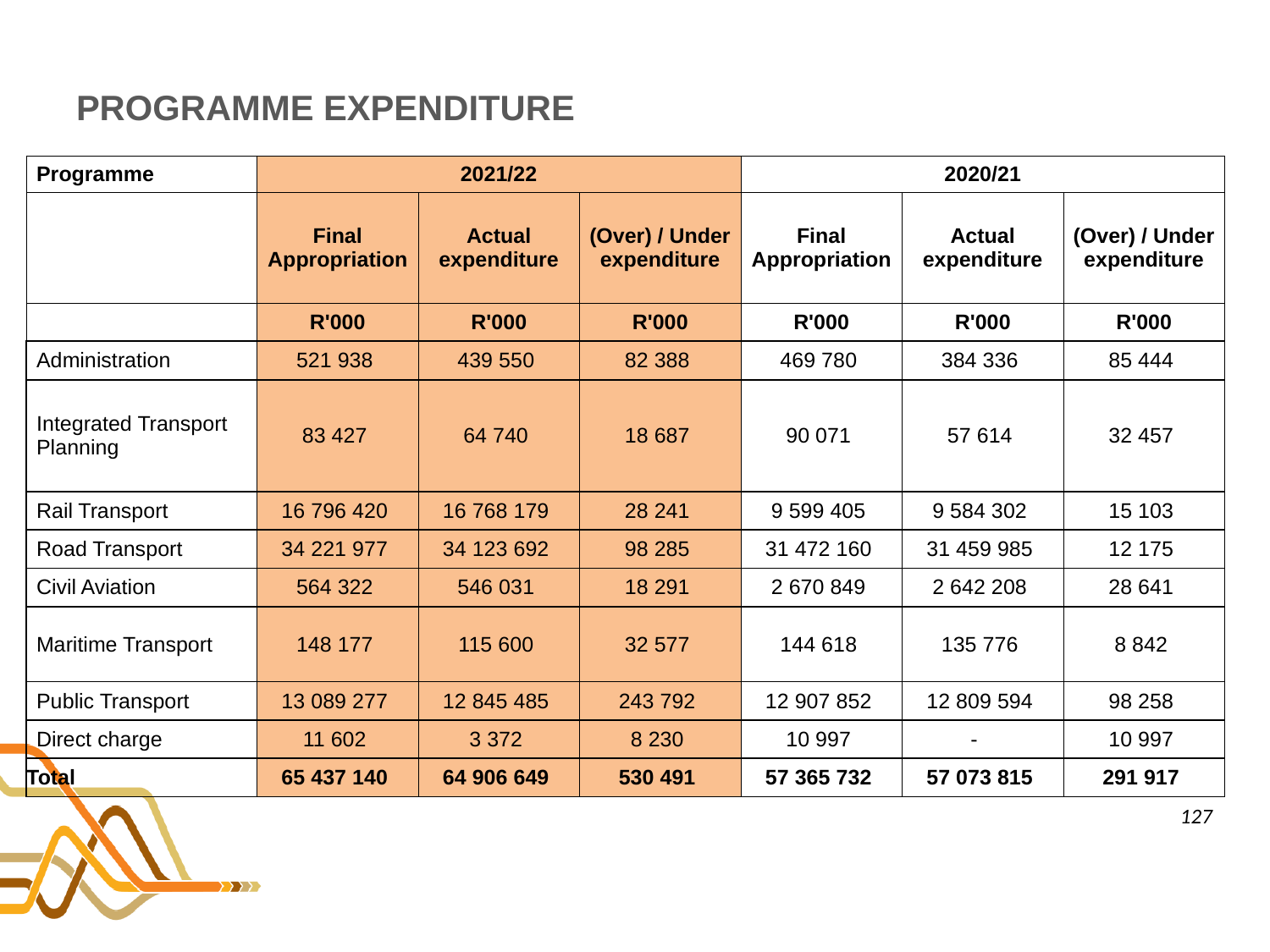

# PROGRAMME EXPENDITURE
| Programme | 2021/22 |  |  | 2020/21 |  |  |
| --- | --- | --- | --- | --- | --- | --- |
|  | Final Appropriation | Actual expenditure | (Over) / Under expenditure | Final Appropriation | Actual expenditure | (Over) / Under expenditure |
|  | R'000 | R'000 | R'000 | R'000 | R'000 | R'000 |
| Administration | 521 938 | 439 550 | 82 388 | 469 780 | 384 336 | 85 444 |
| Integrated Transport Planning | 83 427 | 64 740 | 18 687 | 90 071 | 57 614 | 32 457 |
| Rail Transport | 16 796 420 | 16 768 179 | 28 241 | 9 599 405 | 9 584 302 | 15 103 |
| Road Transport | 34 221 977 | 34 123 692 | 98 285 | 31 472 160 | 31 459 985 | 12 175 |
| Civil Aviation | 564 322 | 546 031 | 18 291 | 2 670 849 | 2 642 208 | 28 641 |
| Maritime Transport | 148 177 | 115 600 | 32 577 | 144 618 | 135 776 | 8 842 |
| Public Transport | 13 089 277 | 12 845 485 | 243 792 | 12 907 852 | 12 809 594 | 98 258 |
| Direct charge | 11 602 | 3 372 | 8 230 | 10 997 | - | 10 997 |
| Total | 65 437 140 | 64 906 649 | 530 491 | 57 365 732 | 57 073 815 | 291 917 |
127